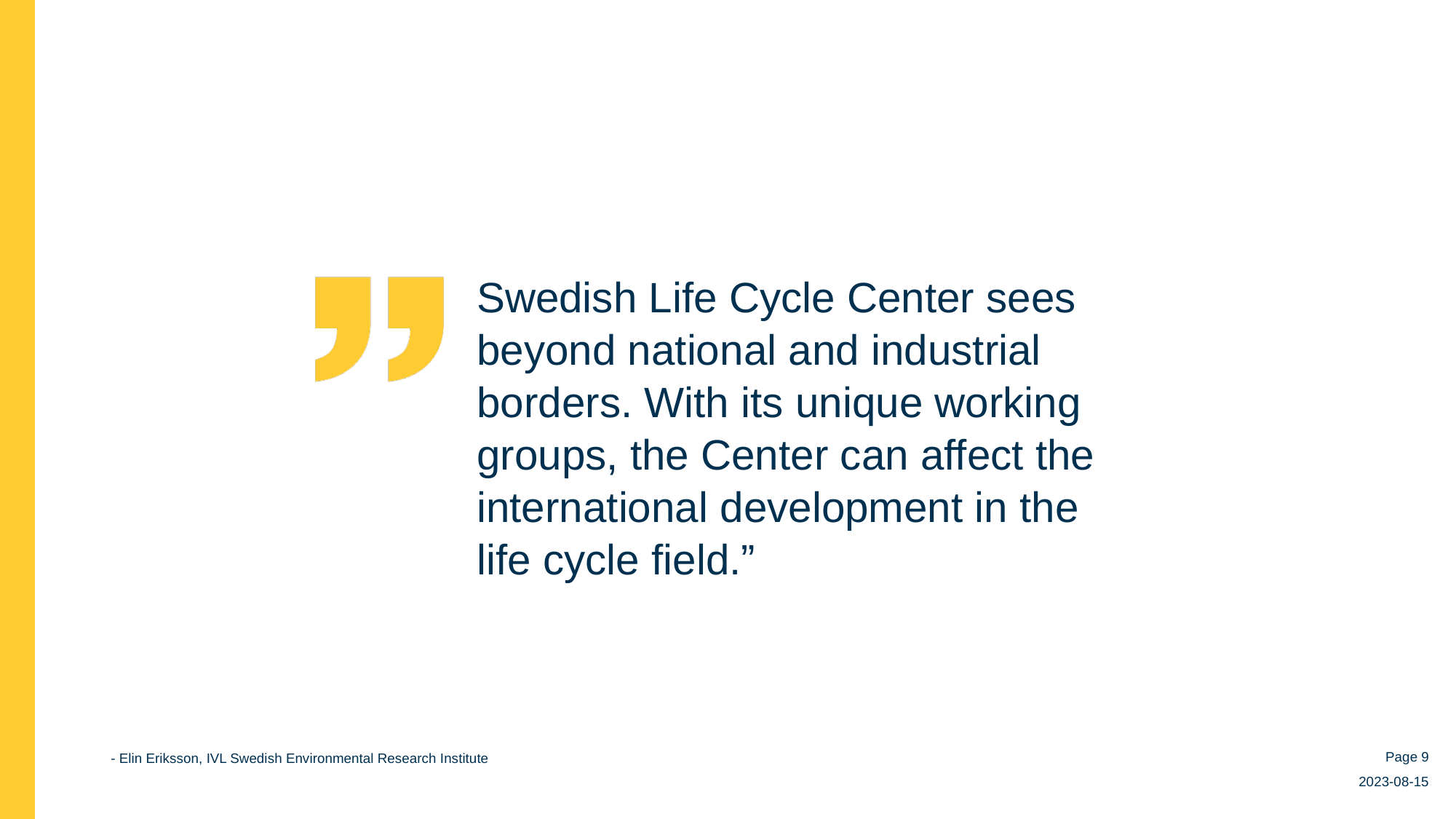

Swedish Life Cycle Center sees beyond national and industrial borders. With its unique working groups, the Center can affect the international development in the life cycle field.”
Page 9
- Elin Eriksson, IVL Swedish Environmental Research Institute
2023-08-15